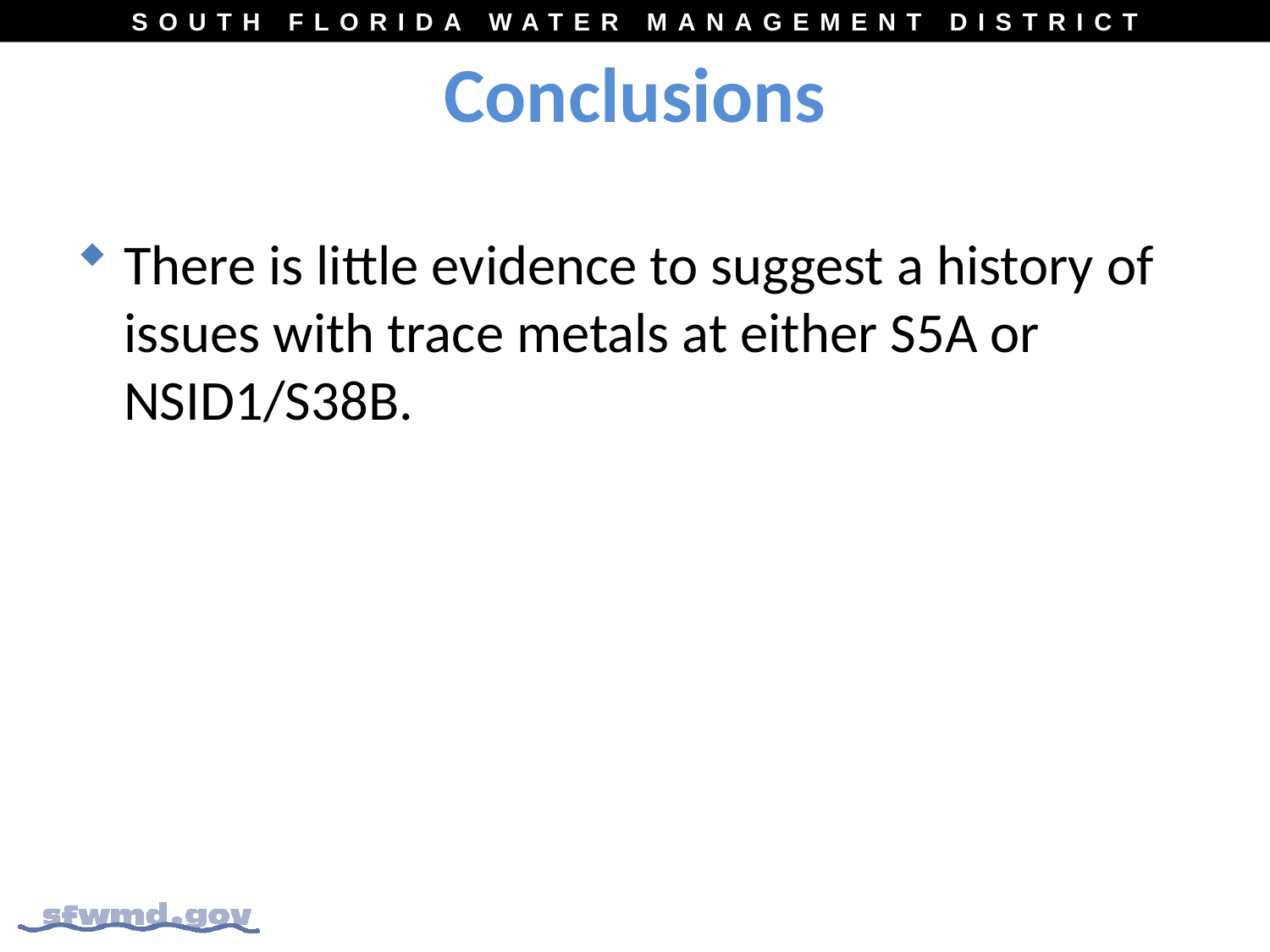

# Conclusions
There is little evidence to suggest a history of issues with trace metals at either S5A or NSID1/S38B.